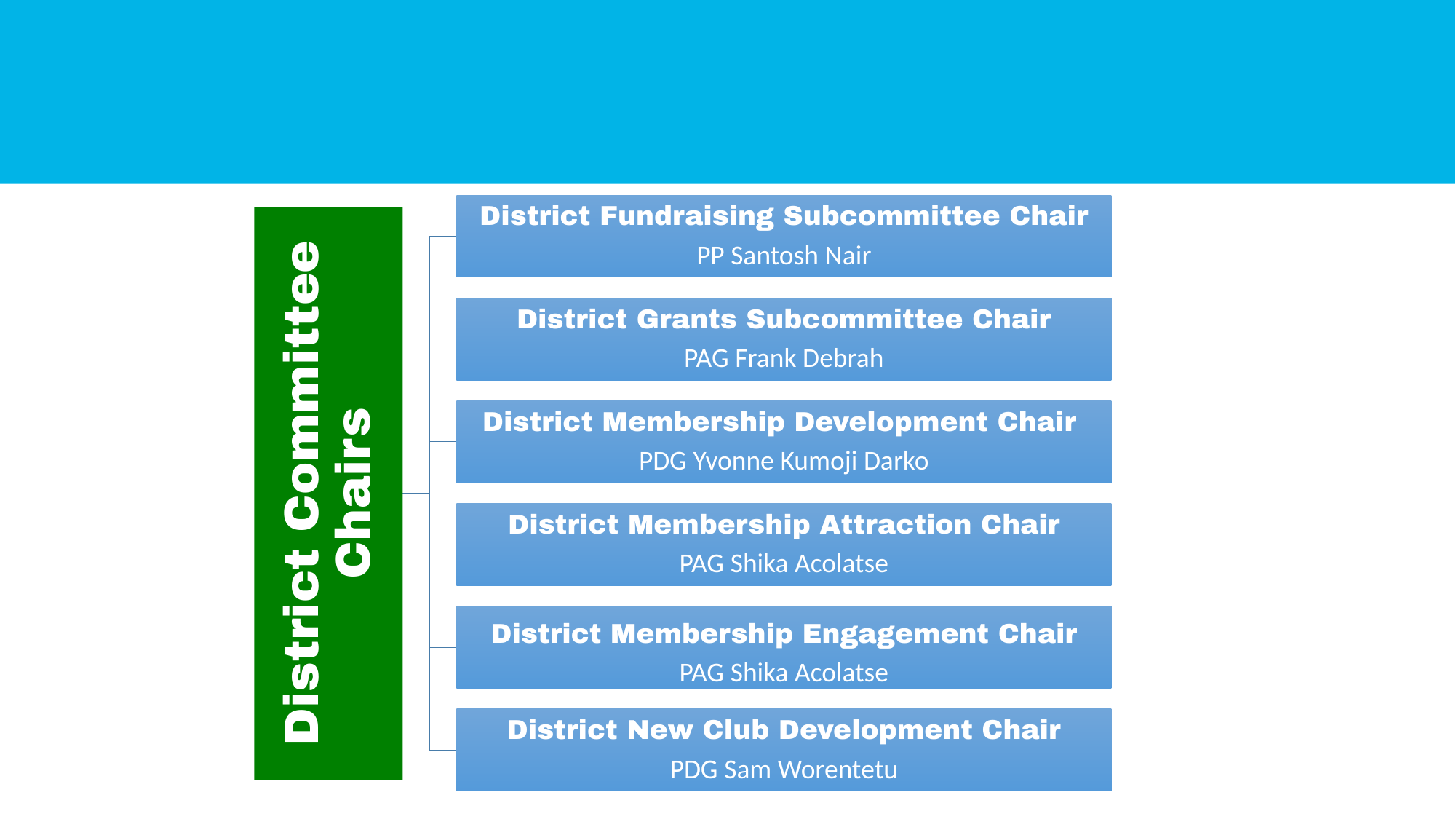

#

District Committee Chairs
District Fundraising Subcommittee Chair
PP Santosh Nair
District Grants Subcommittee Chair
PAG Frank Debrah
District Membership Development Chair
PDG Yvonne Kumoji Darko
District Membership Attraction Chair
PAG Shika Acolatse

District Membership Engagement Chair
PAG Shika Acolatse
District New Club Development Chair
PDG Sam Worentetu